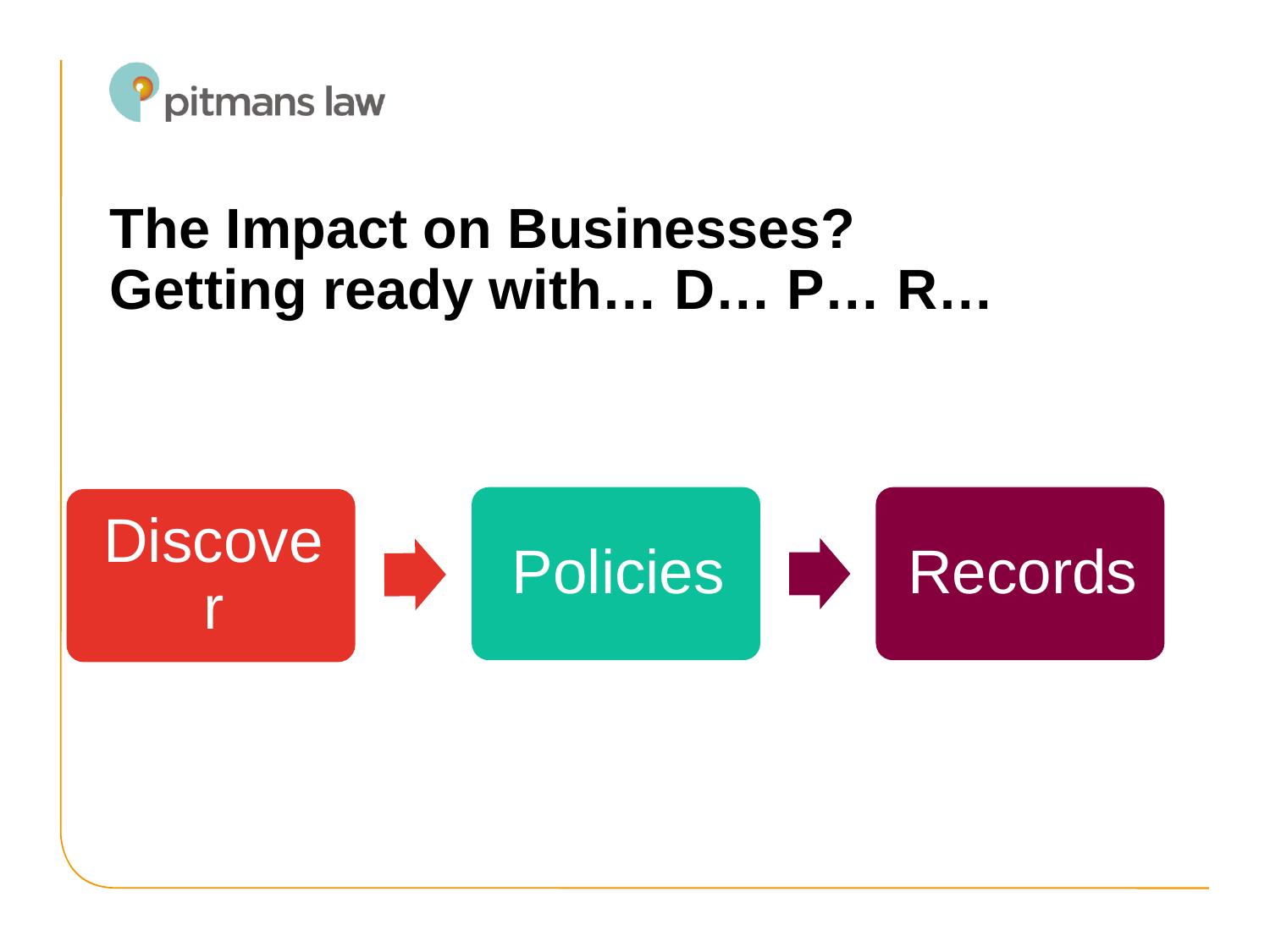

# The Impact on Businesses? Getting ready with… D… P… R…
Discover

Policies

Records